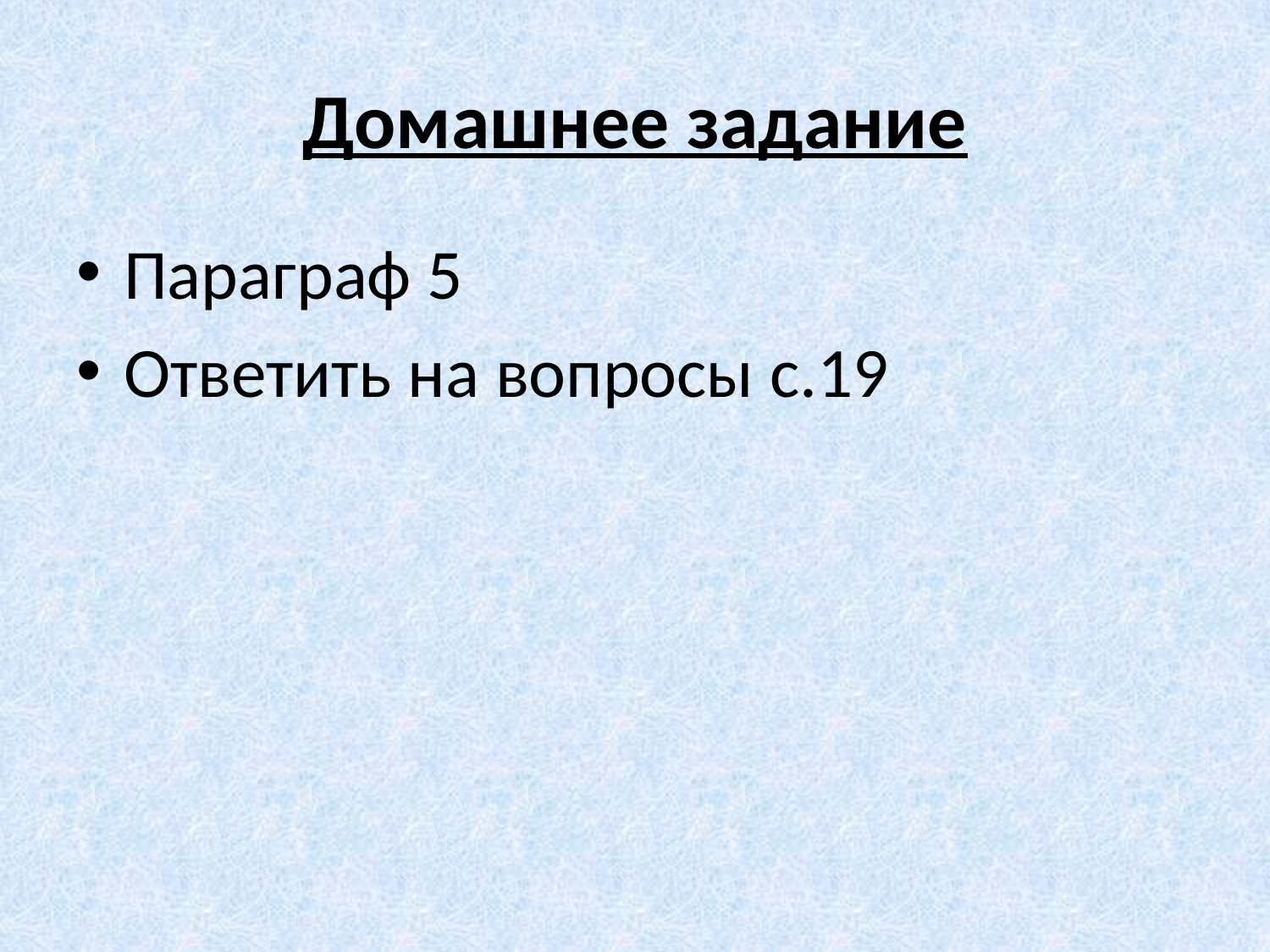

# Домашнее задание
Параграф 5
Ответить на вопросы с.19